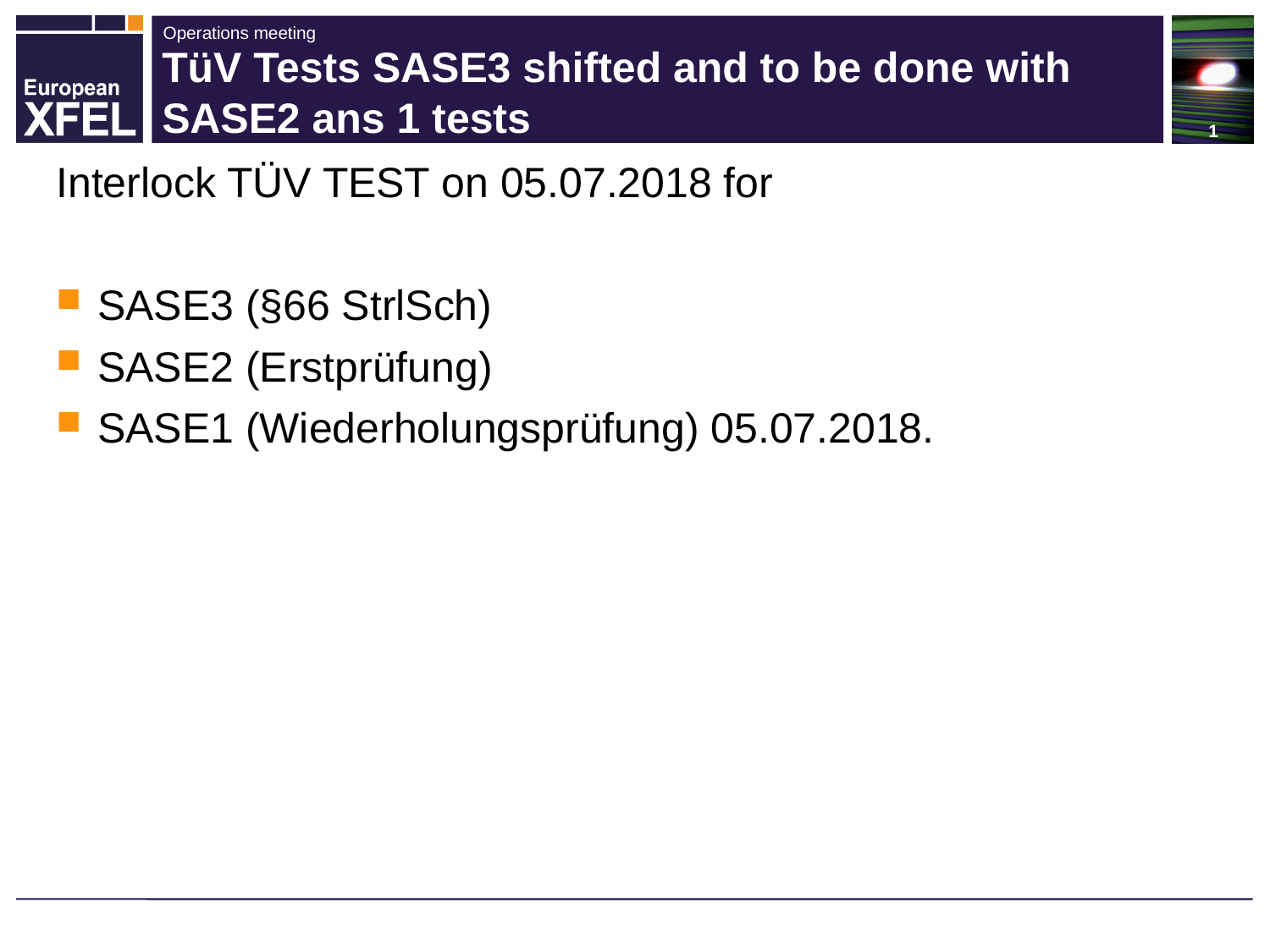

# TüV Tests SASE3 shifted and to be done with SASE2 ans 1 tests
Interlock TÜV TEST on 05.07.2018 for

SASE3 (§66 StrlSch)
SASE2 (Erstprüfung)
SASE1 (Wiederholungsprüfung) 05.07.2018.